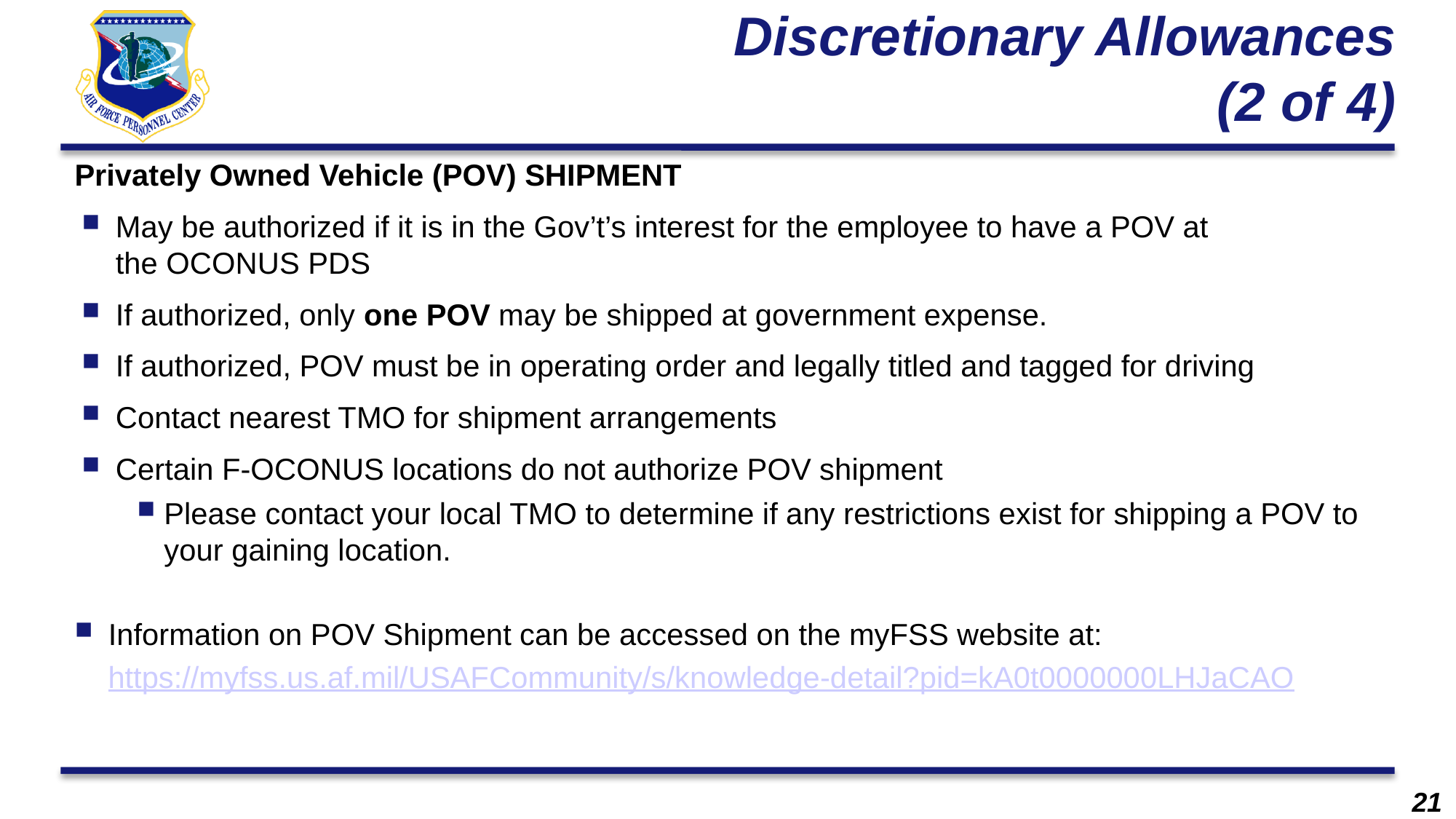

# Discretionary Allowances (2 of 4)
Privately Owned Vehicle (POV) SHIPMENT
May be authorized if it is in the Gov’t’s interest for the employee to have a POV at the OCONUS PDS
If authorized, only one POV may be shipped at government expense.
If authorized, POV must be in operating order and legally titled and tagged for driving
Contact nearest TMO for shipment arrangements
Certain F-OCONUS locations do not authorize POV shipment
Please contact your local TMO to determine if any restrictions exist for shipping a POV to your gaining location.

Information on POV Shipment can be accessed on the myFSS website at:
    https://myfss.us.af.mil/USAFCommunity/s/knowledge-detail?pid=kA0t0000000LHJaCAO

21